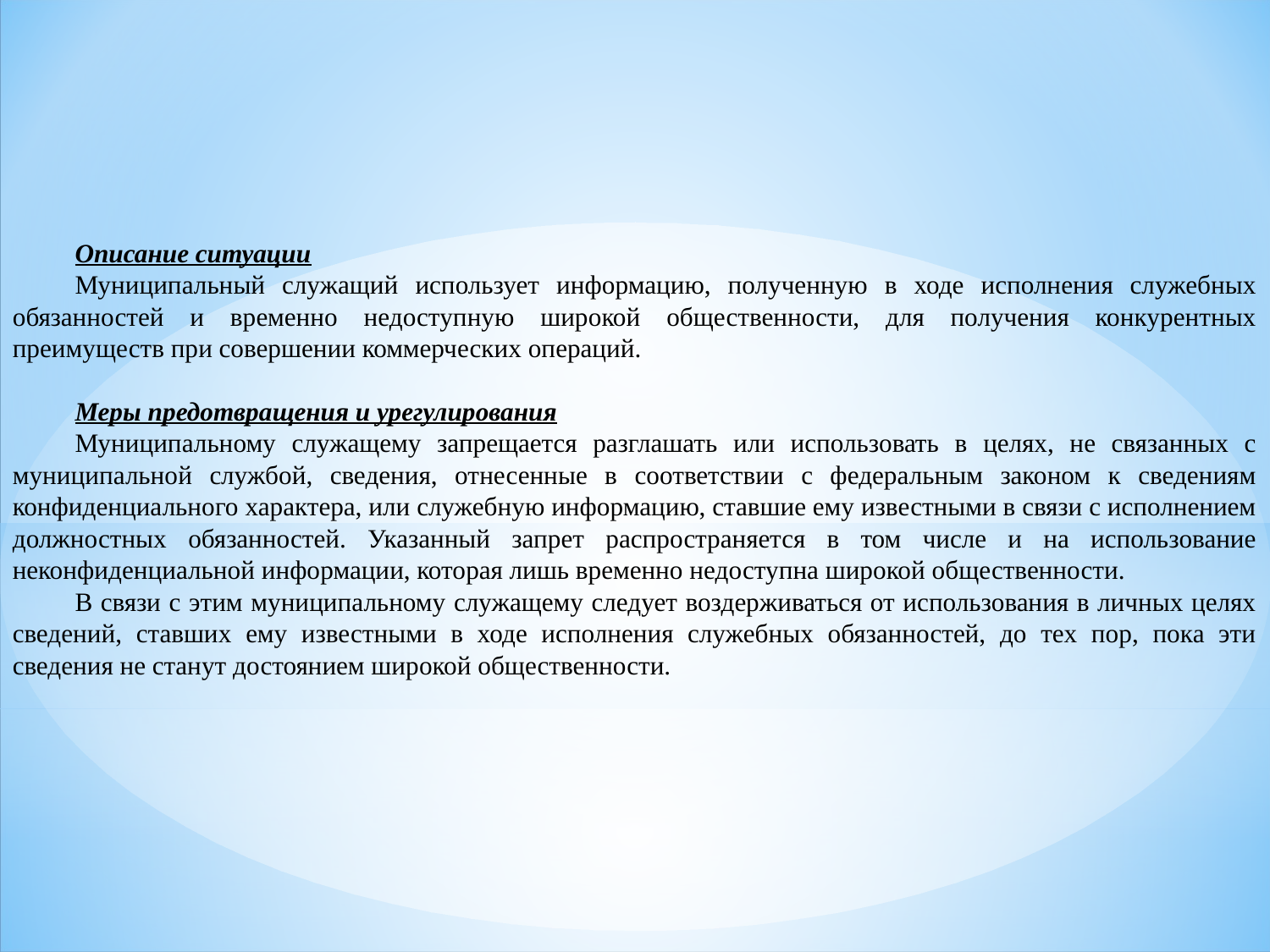

Описание ситуации
Муниципальный служащий использует информацию, полученную в ходе исполнения служебных обязанностей и временно недоступную широкой общественности, для получения конкурентных преимуществ при совершении коммерческих операций.

Меры предотвращения и урегулирования
Муниципальному служащему запрещается разглашать или использовать в целях, не связанных с муниципальной службой, сведения, отнесенные в соответствии с федеральным законом к сведениям конфиденциального характера, или служебную информацию, ставшие ему известными в связи с исполнением должностных обязанностей. Указанный запрет распространяется в том числе и на использование неконфиденциальной информации, которая лишь временно недоступна широкой общественности.
В связи с этим муниципальному служащему следует воздерживаться от использования в личных целях сведений, ставших ему известными в ходе исполнения служебных обязанностей, до тех пор, пока эти сведения не станут достоянием широкой общественности.